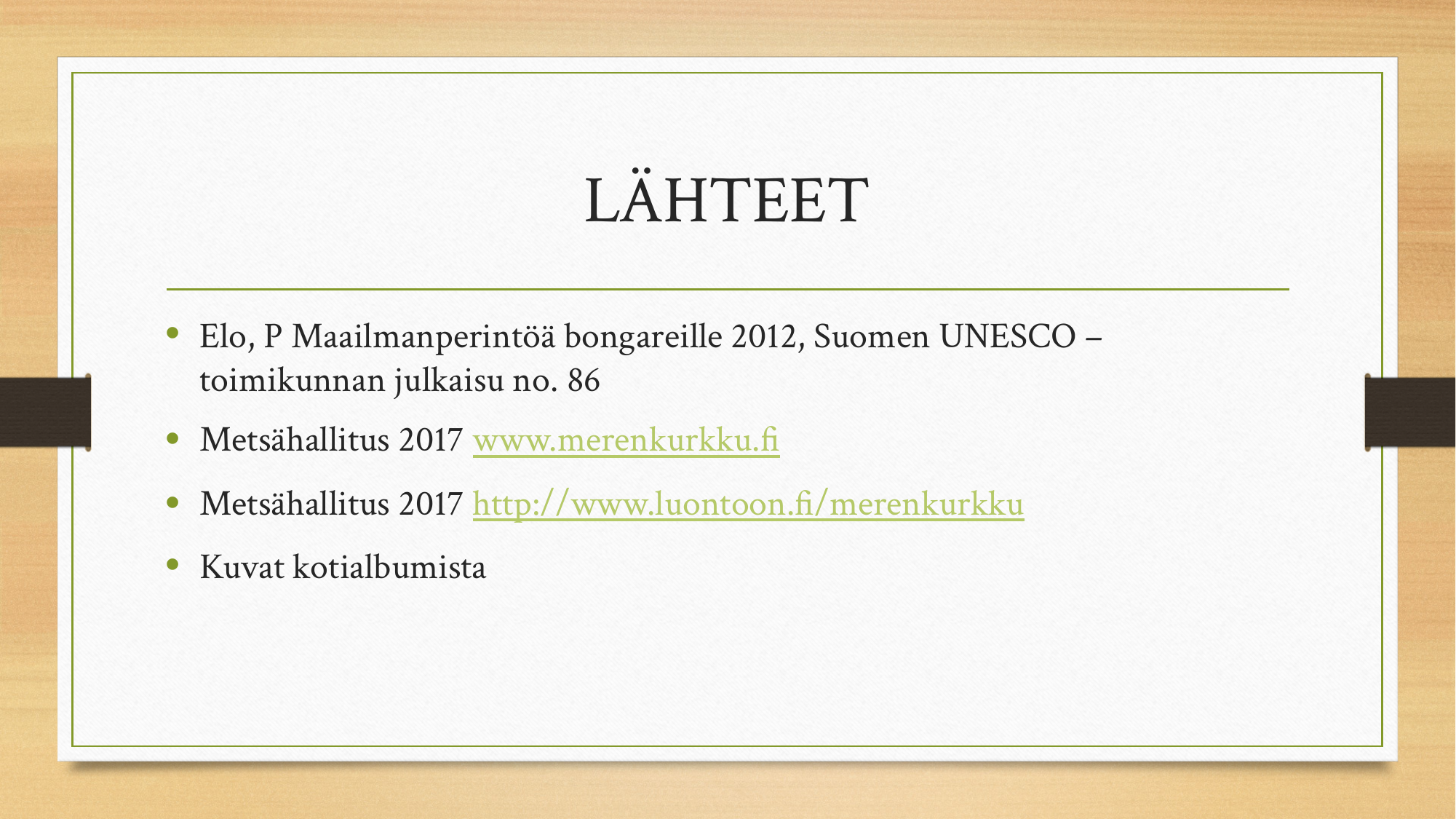

# LÄHTEET
Elo, P Maailmanperintöä bongareille 2012, Suomen UNESCO – toimikunnan julkaisu no. 86
Metsähallitus 2017 www.merenkurkku.fi
Metsähallitus 2017 http://www.luontoon.fi/merenkurkku
Kuvat kotialbumista